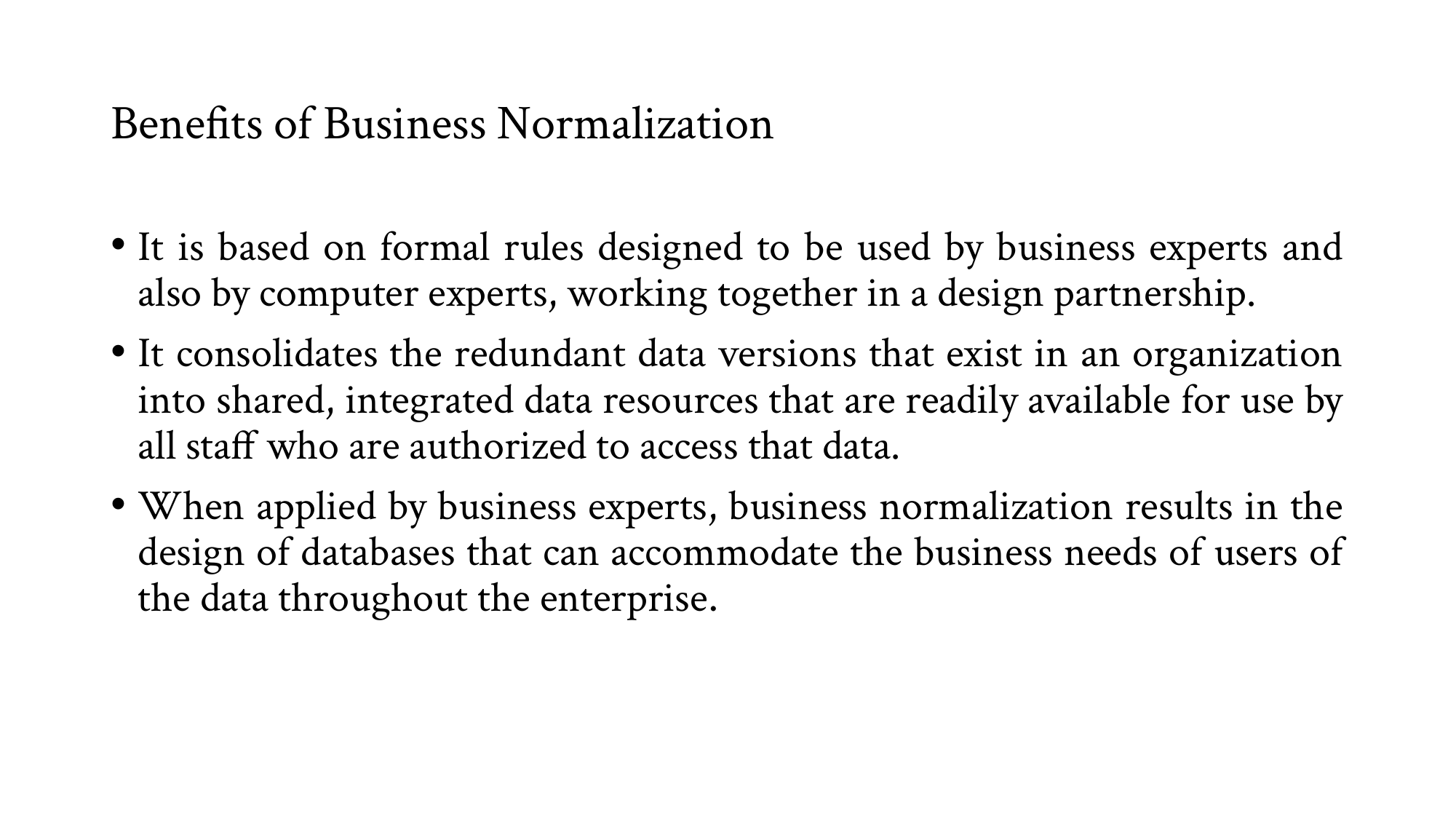

# Benefits of Business Normalization
It is based on formal rules designed to be used by business experts and also by computer experts, working together in a design partnership.
It consolidates the redundant data versions that exist in an organization into shared, integrated data resources that are readily available for use by all staff who are authorized to access that data.
When applied by business experts, business normalization results in the design of databases that can accommodate the business needs of users of the data throughout the enterprise.